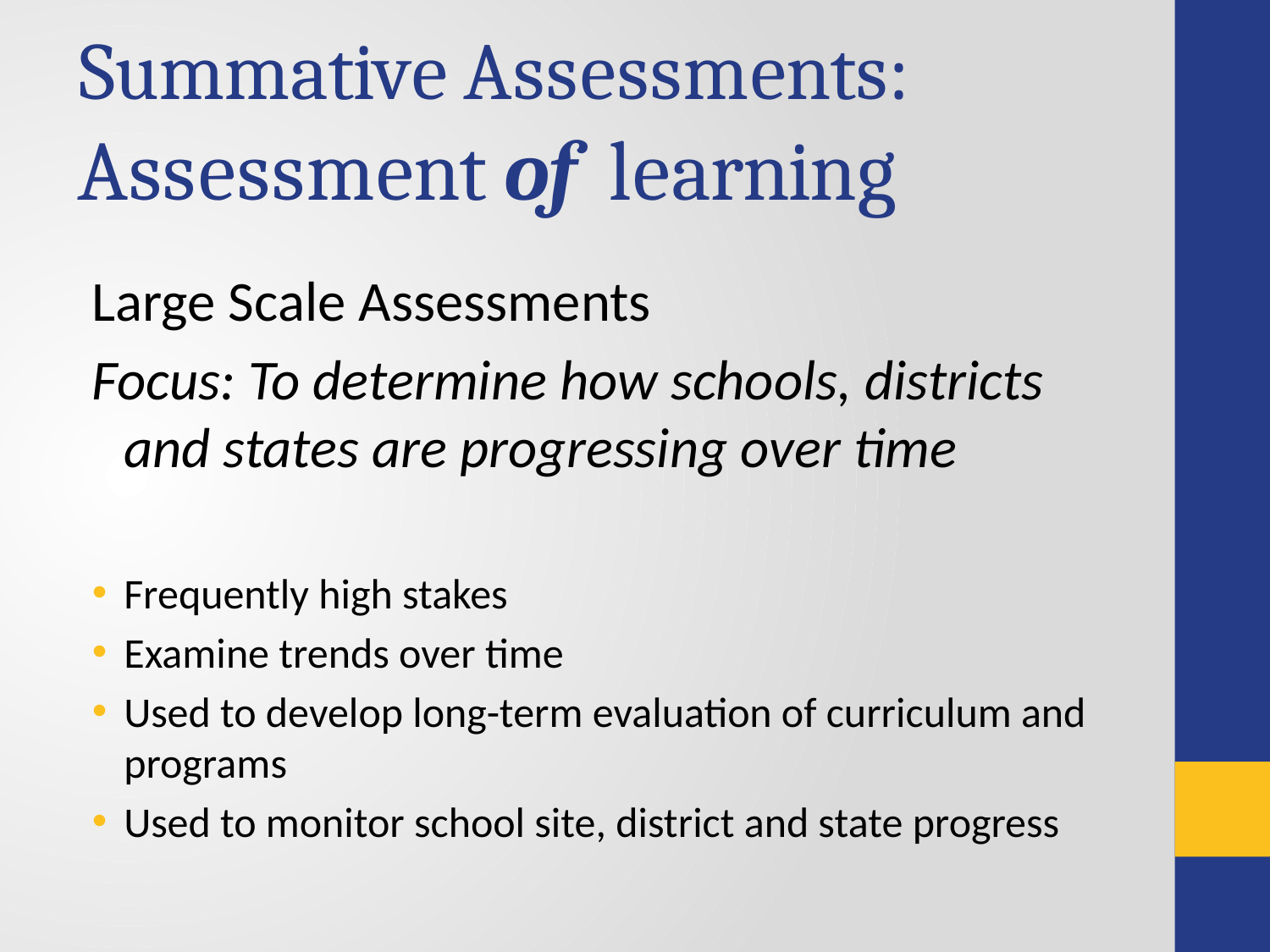

# Summative Assessments: Assessment of  learning
Large Scale Assessments
Focus: To determine how schools, districts and states are progressing over time

Frequently high stakes
Examine trends over time
Used to develop long-term evaluation of curriculum and programs
Used to monitor school site, district and state progress